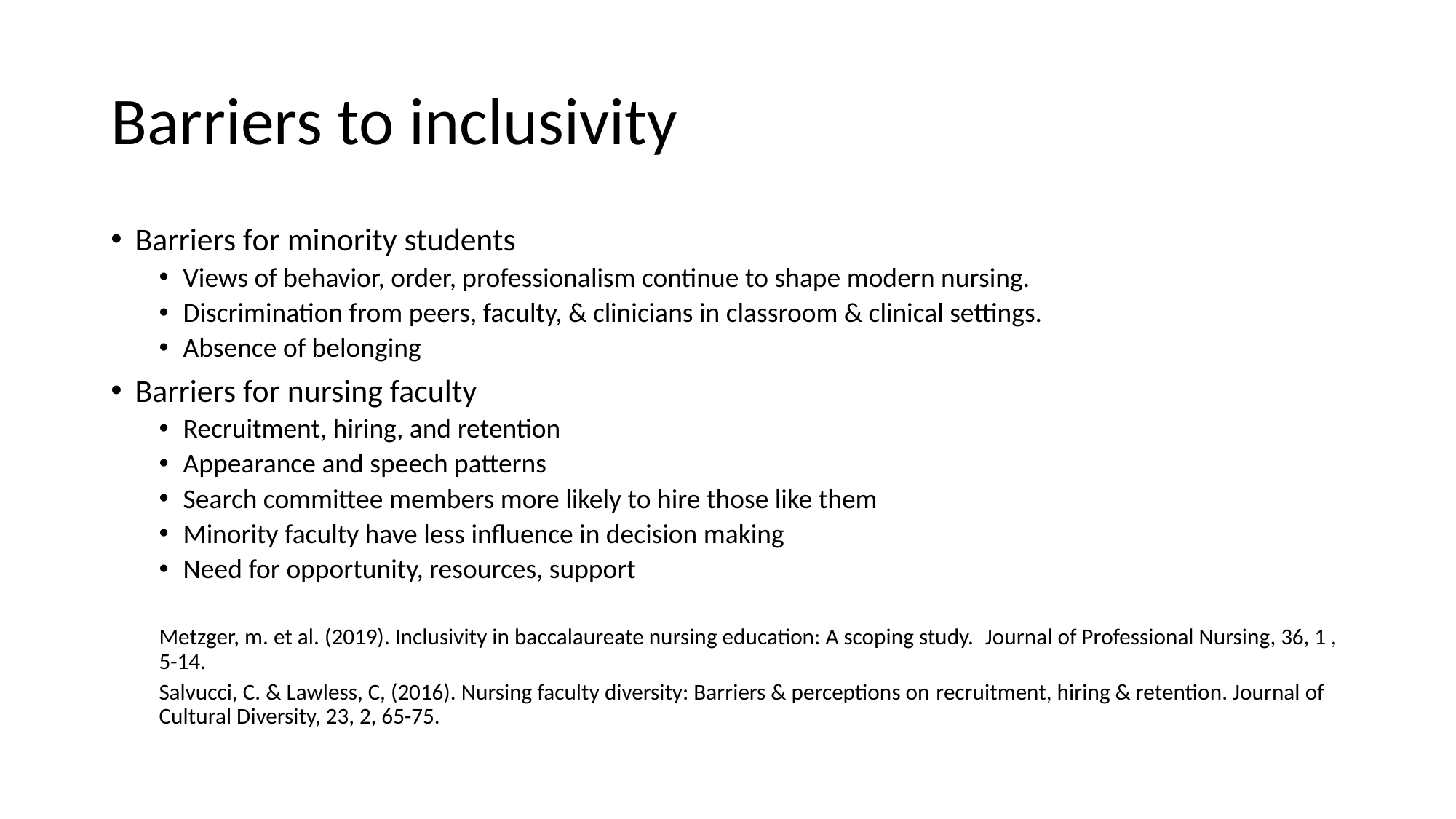

# Barriers to inclusivity
Barriers for minority students
Views of behavior, order, professionalism continue to shape modern nursing.
Discrimination from peers, faculty, & clinicians in classroom & clinical settings.
Absence of belonging
Barriers for nursing faculty
Recruitment, hiring, and retention
Appearance and speech patterns
Search committee members more likely to hire those like them
Minority faculty have less influence in decision making
Need for opportunity, resources, support

Metzger, m. et al. (2019). Inclusivity in baccalaureate nursing education: A scoping study.  Journal of Professional Nursing, 36, 1 , 5-14.
Salvucci, C. & Lawless, C, (2016). Nursing faculty diversity: Barriers & perceptions on recruitment, hiring & retention. Journal of Cultural Diversity, 23, 2, 65-75.